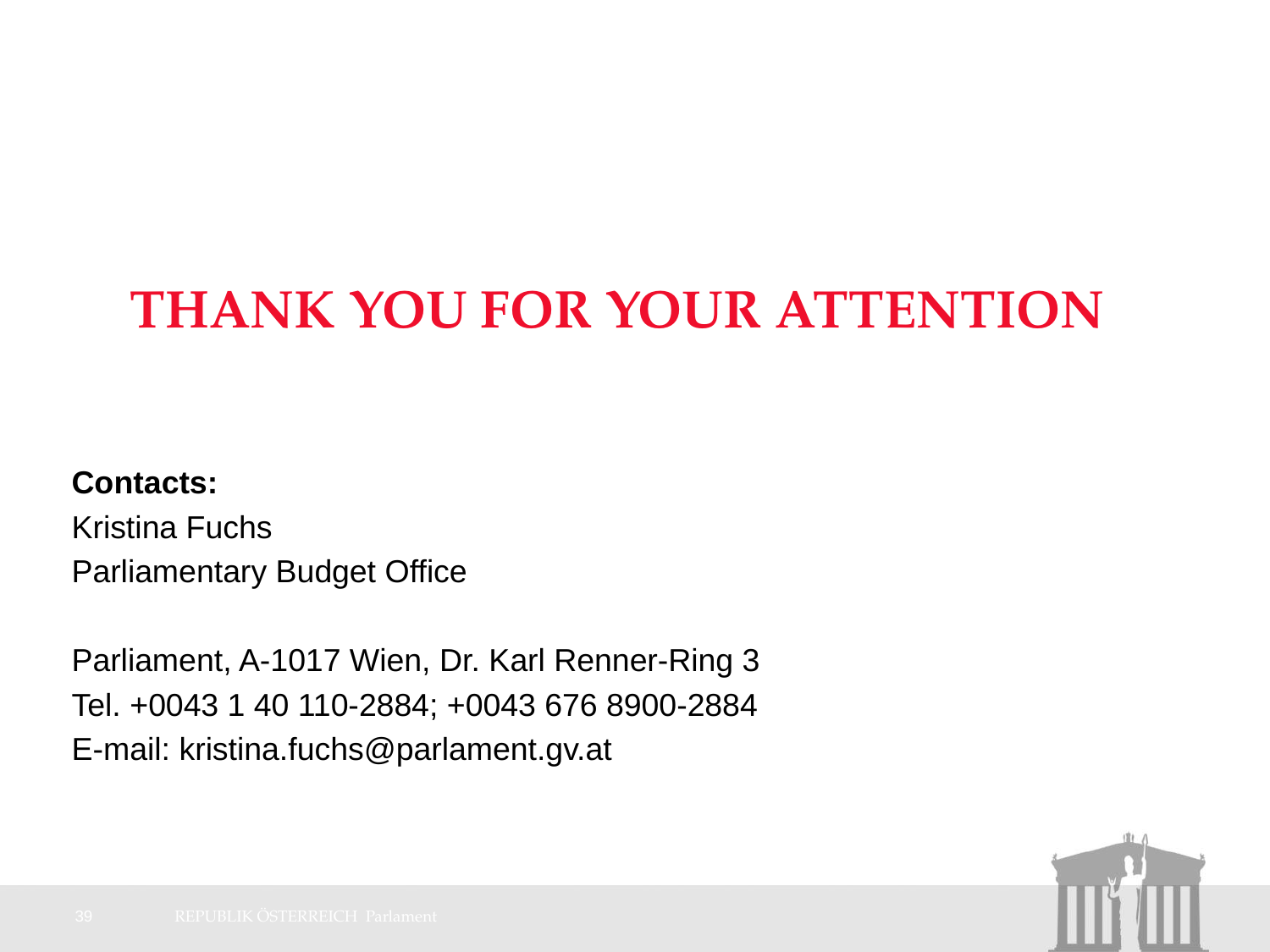

# Thank you for your Attention
Contacts:
Kristina Fuchs
Parliamentary Budget Office

Parliament, A-1017 Wien, Dr. Karl Renner-Ring 3
Tel. +0043 1 40 110-2884; +0043 676 8900-2884
E-mail: kristina.fuchs@parlament.gv.at
39
REPUBLIK ÖSTERREICH  Parlament